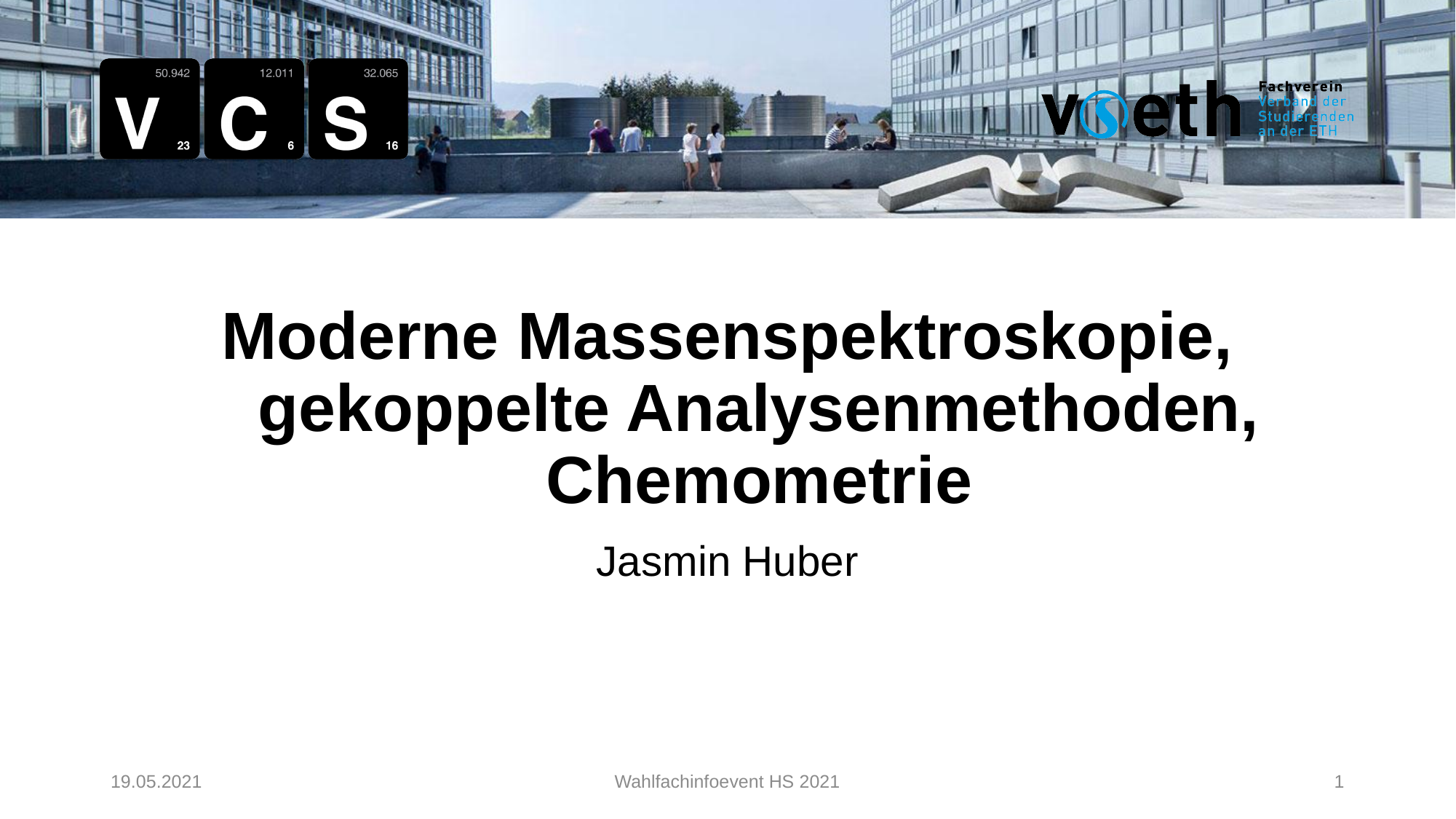

Moderne Massenspektroskopie, gekoppelte Analysenmethoden, Chemometrie
Jasmin Huber
19.05.2021
Wahlfachinfoevent HS 2021
1